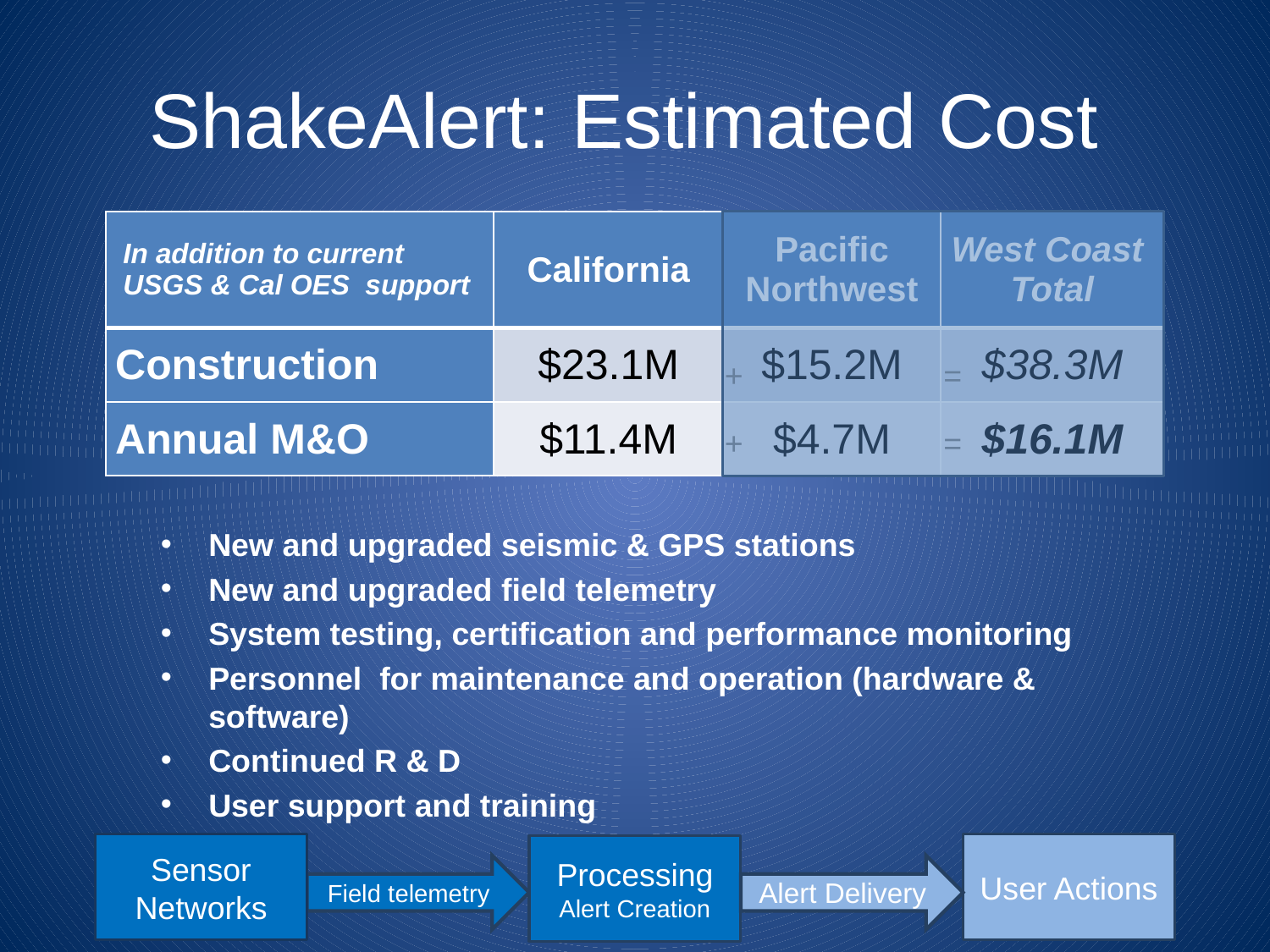

# ShakeAlert: Estimated Cost

| In addition to current USGS & Cal OES support | California | Pacific Northwest | West Coast Total |
| --- | --- | --- | --- |
| Construction | $23.1M | $15.2M | $38.3M |
| Annual M&O | $11.4M | $4.7M | $16.1M |
=
+
=
+
New and upgraded seismic & GPS stations
New and upgraded field telemetry
System testing, certification and performance monitoring
Personnel  for maintenance and operation (hardware & software)
Continued R & D
User support and training

Sensor Networks
User Actions
Processing
Alert Creation
Field telemetry
Alert Delivery